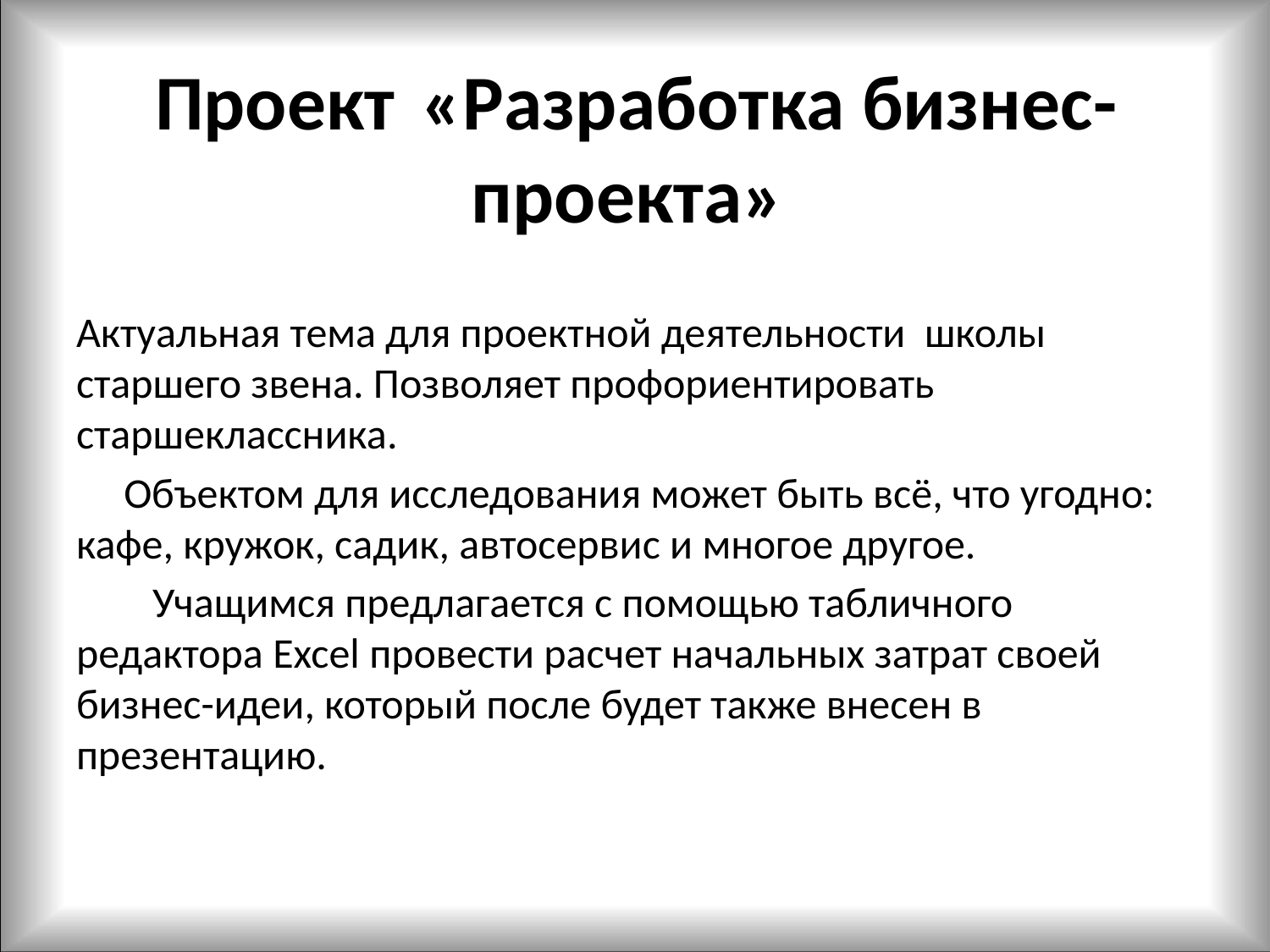

# Проект «Разработка бизнес-проекта»

Актуальная тема для проектной деятельности  школы старшего звена. Позволяет профориентировать старшеклассника.
     Объектом для исследования может быть всё, что угодно: кафе, кружок, садик, автосервис и многое другое.
        Учащимся предлагается с помощью табличного редактора Excel провести расчет начальных затрат своей бизнес-идеи, который после будет также внесен в презентацию.